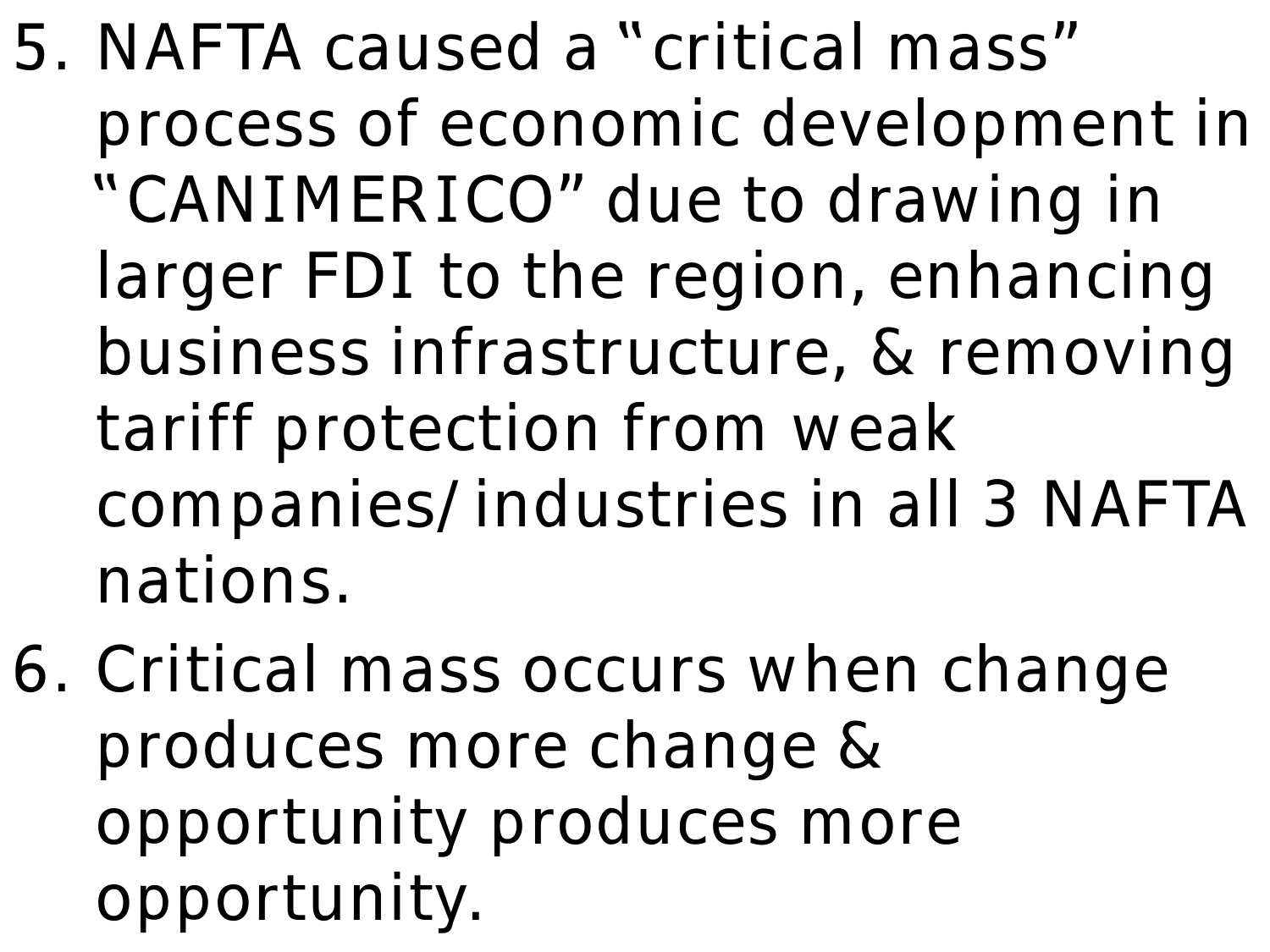

NAFTA caused a “critical mass” process of economic development in “CANIMERICO” due to drawing in larger FDI to the region, enhancing business infrastructure, & removing tariff protection from weak companies/industries in all 3 NAFTA nations.
Critical mass occurs when change produces more change & opportunity produces more opportunity.